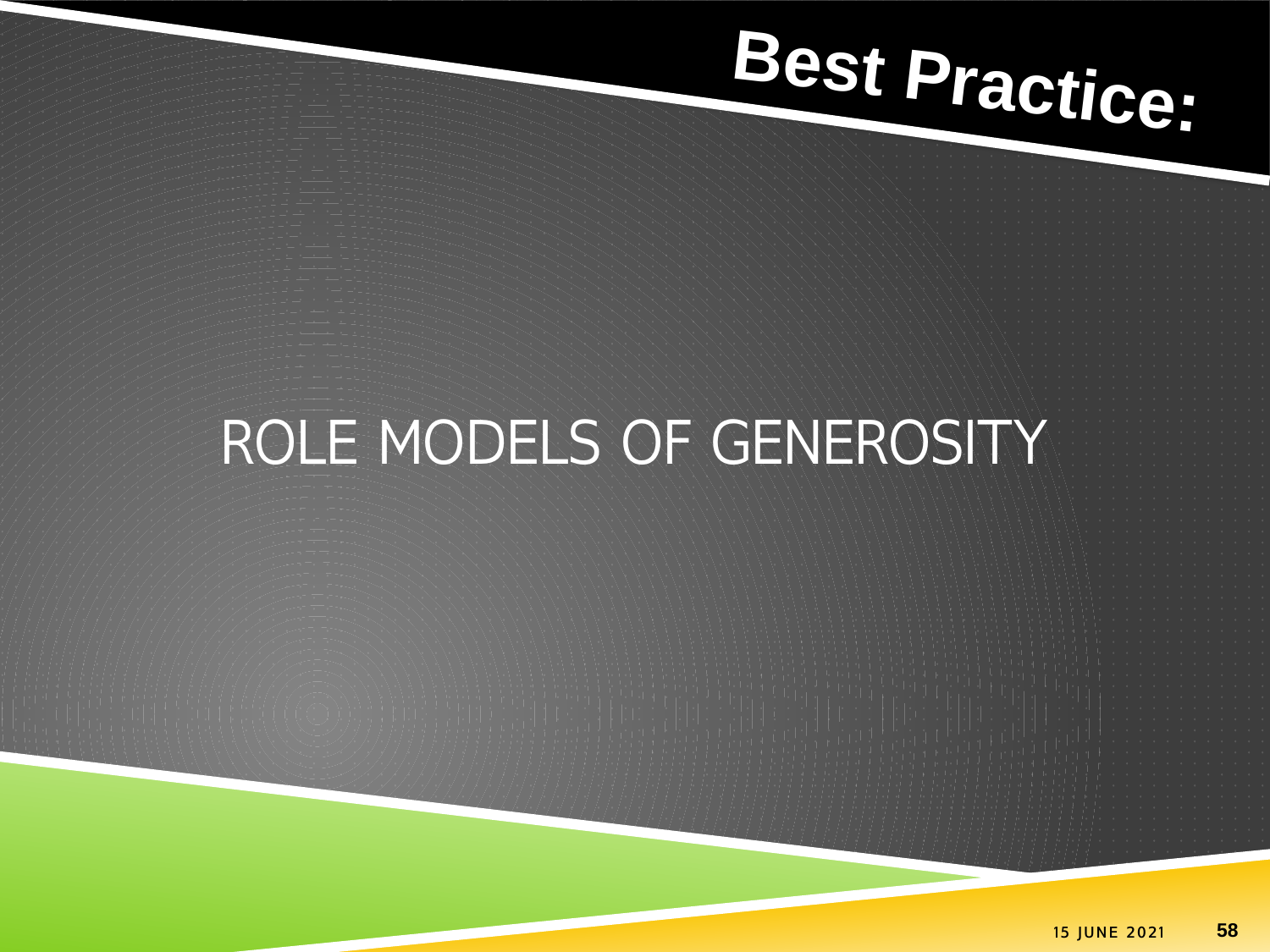

Best Practice:
# ROLE MODELS OF GENEROSITY
15 June 2021
58